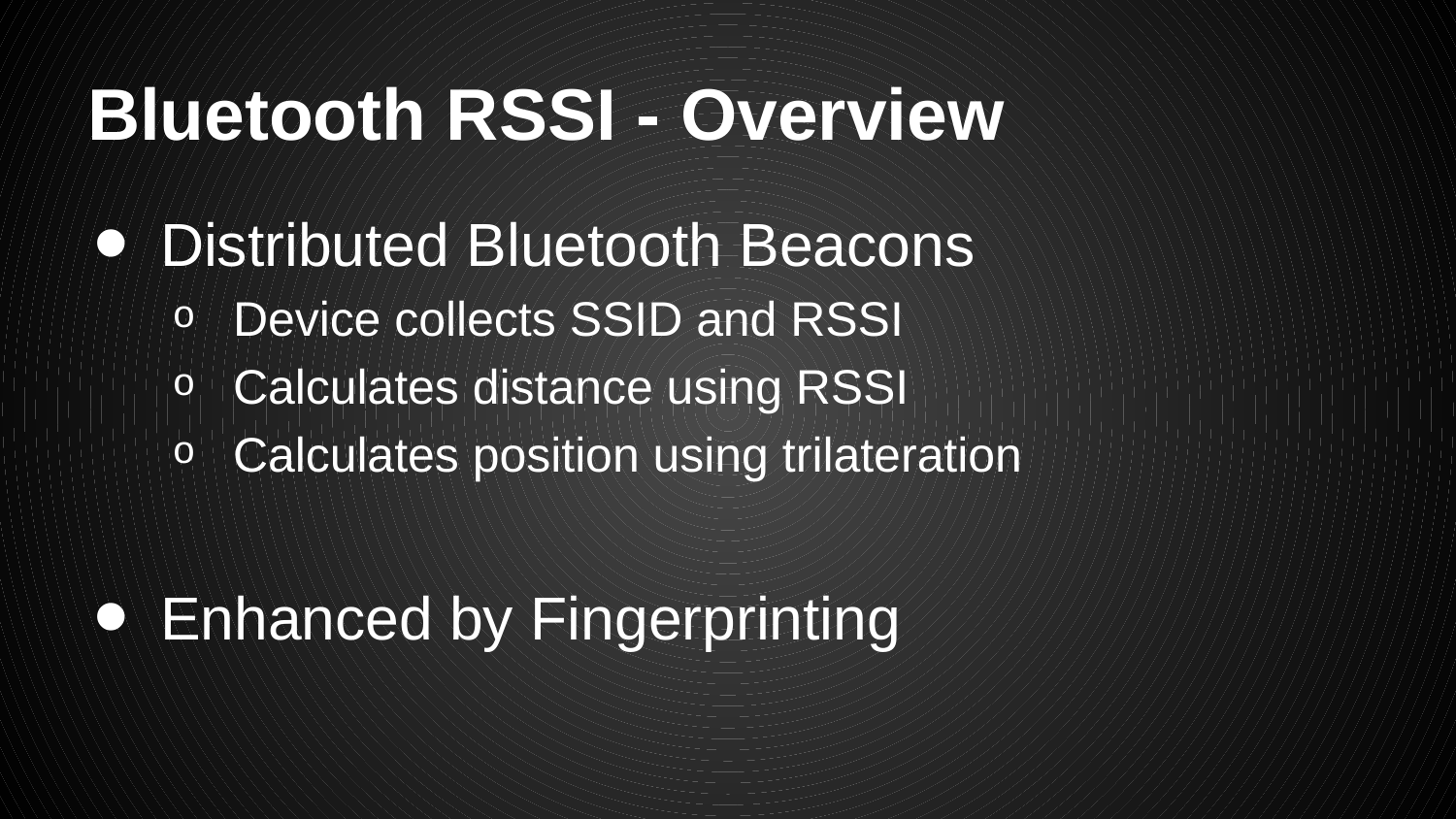

# Bluetooth RSSI - Overview
Distributed Bluetooth Beacons
Device collects SSID and RSSI
Calculates distance using RSSI
Calculates position using trilateration

Enhanced by Fingerprinting